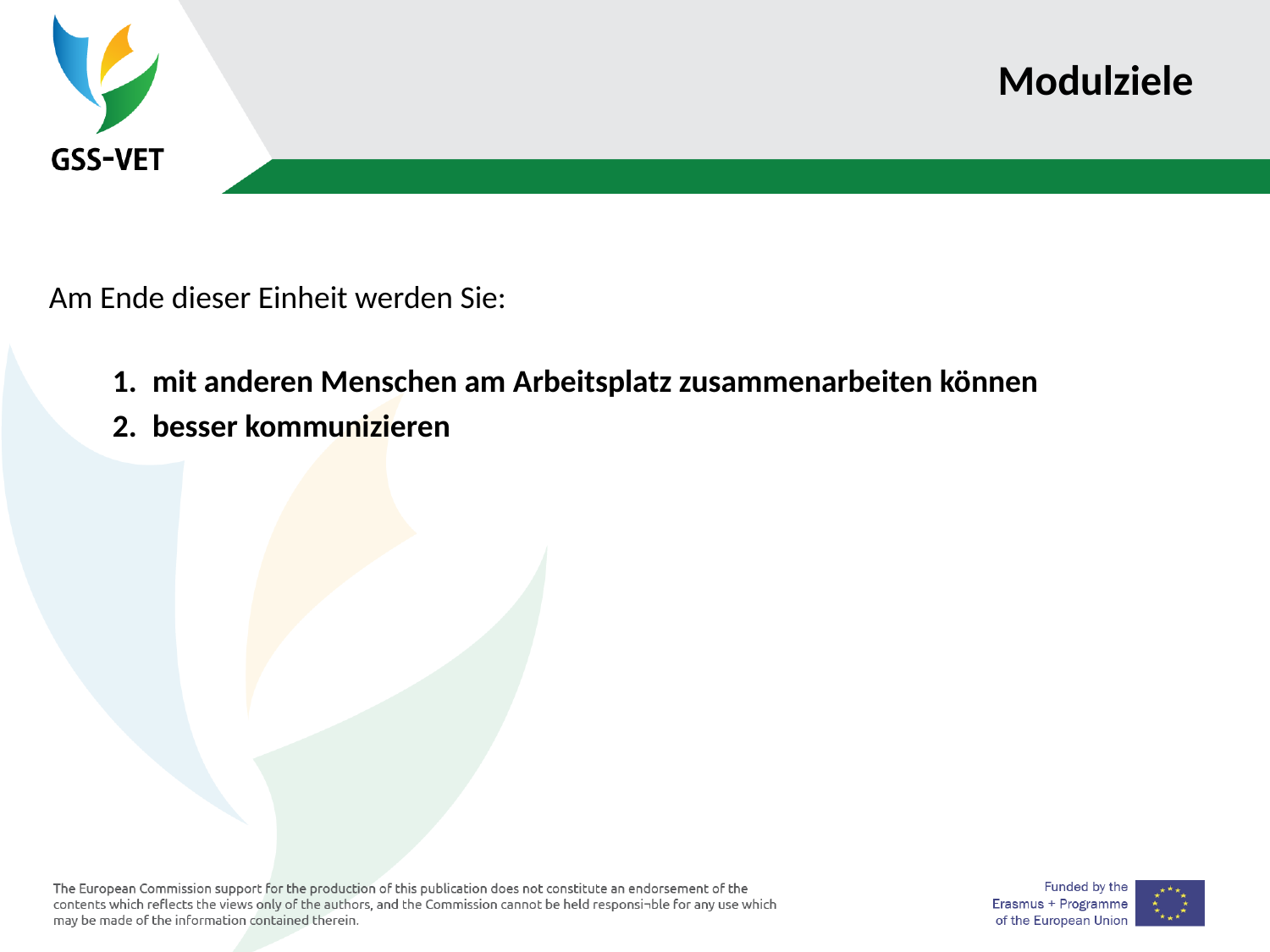

# Modulziele

Am Ende dieser Einheit werden Sie:

mit anderen Menschen am Arbeitsplatz zusammenarbeiten können
besser kommunizieren